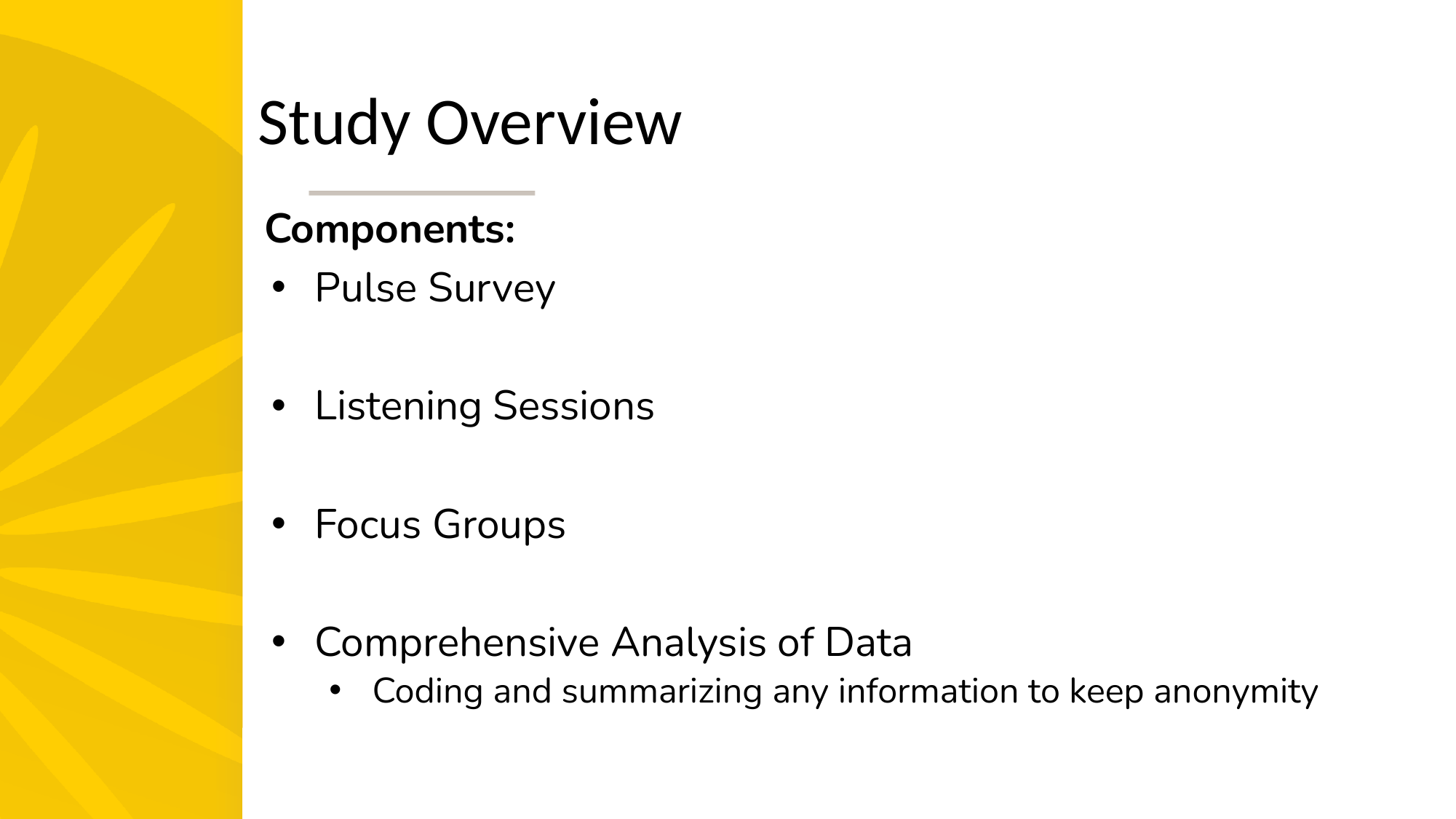

# Study Overview
Components:
Pulse Survey

Listening Sessions

Focus Groups

Comprehensive Analysis of Data
Coding and summarizing any information to keep anonymity